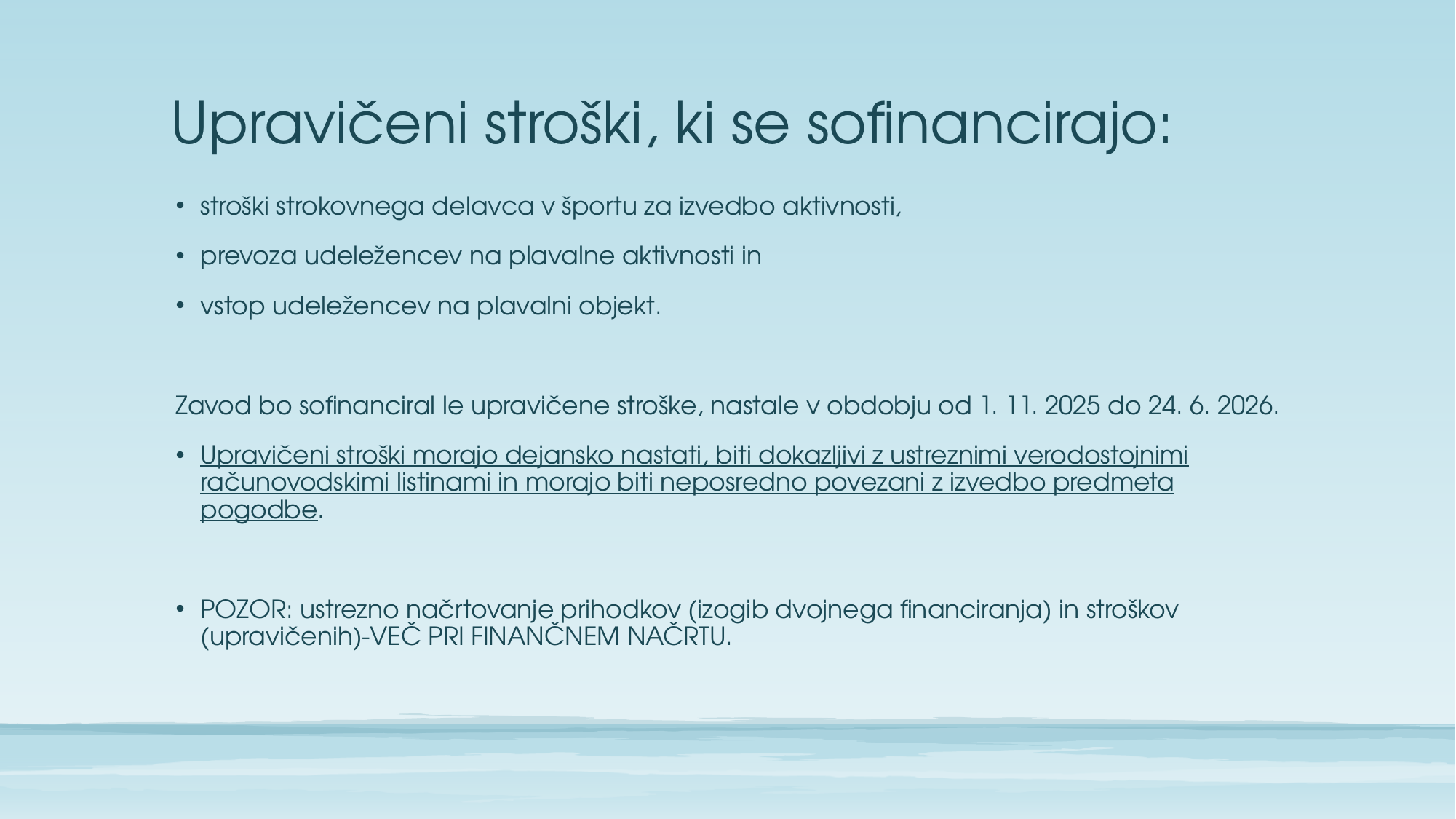

# Upravičeni stroški, ki se sofinancirajo:
stroški strokovnega delavca v športu za izvedbo aktivnosti,
prevoza udeležencev na plavalne aktivnosti in
vstop udeležencev na plavalni objekt.

Zavod bo sofinanciral le upravičene stroške, nastale v obdobju od 1. 11. 2025 do 24. 6. 2026.
Upravičeni stroški morajo dejansko nastati, biti dokazljivi z ustreznimi verodostojnimi računovodskimi listinami in morajo biti neposredno povezani z izvedbo predmeta pogodbe.

POZOR: ustrezno načrtovanje prihodkov (izogib dvojnega financiranja) in stroškov (upravičenih)-VEČ PRI FINANČNEM NAČRTU.